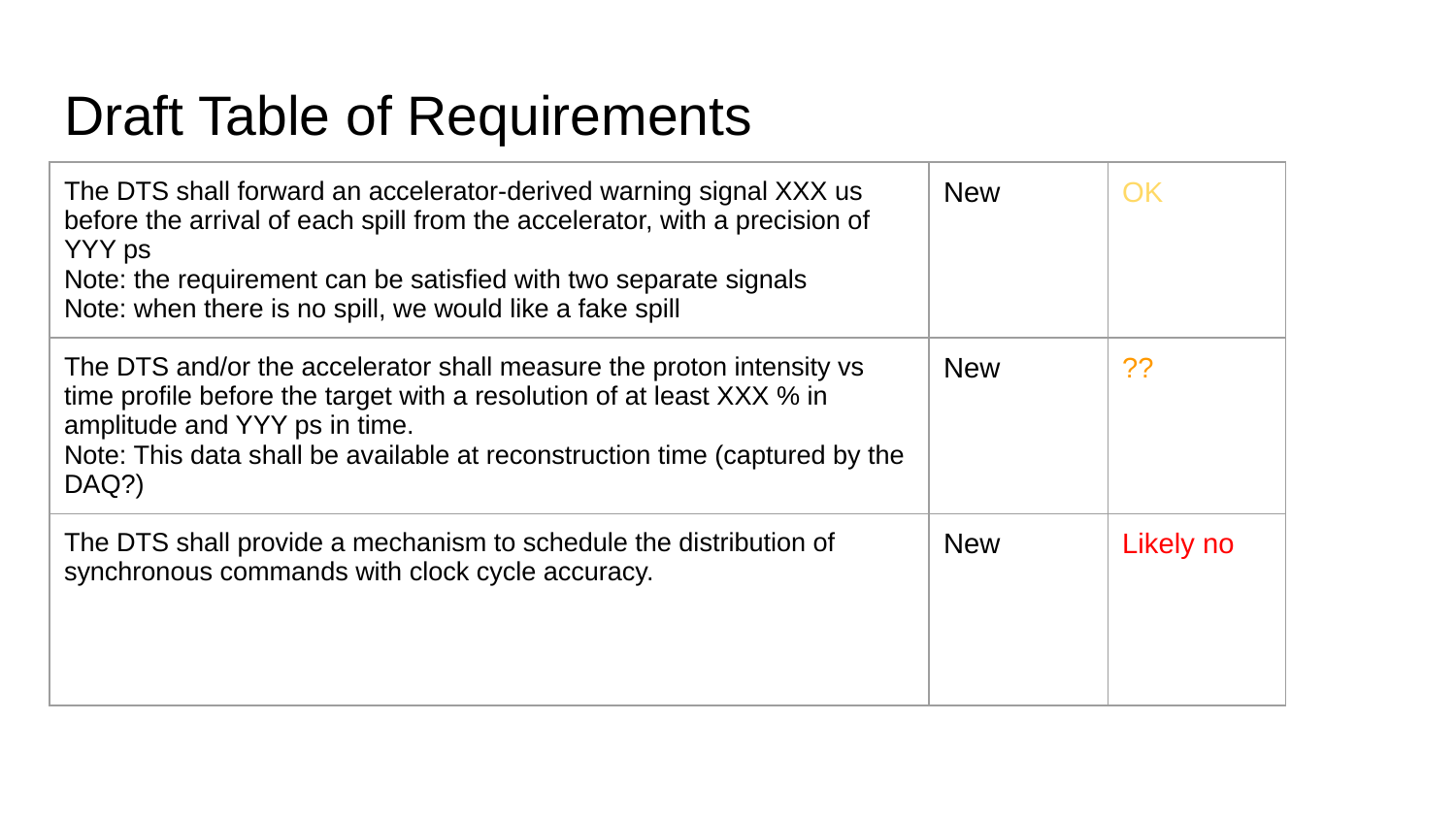

# Draft Table of Requirements
| The DTS shall forward an accelerator-derived warning signal XXX us before the arrival of each spill from the accelerator, with a precision of YYY ps Note: the requirement can be satisfied with two separate signals Note: when there is no spill, we would like a fake spill | New | OK |
| --- | --- | --- |
| The DTS and/or the accelerator shall measure the proton intensity vs time profile before the target with a resolution of at least XXX % in amplitude and YYY ps in time. Note: This data shall be available at reconstruction time (captured by the DAQ?) | New | ?? |
| The DTS shall provide a mechanism to schedule the distribution of synchronous commands with clock cycle accuracy. | New | Likely no |